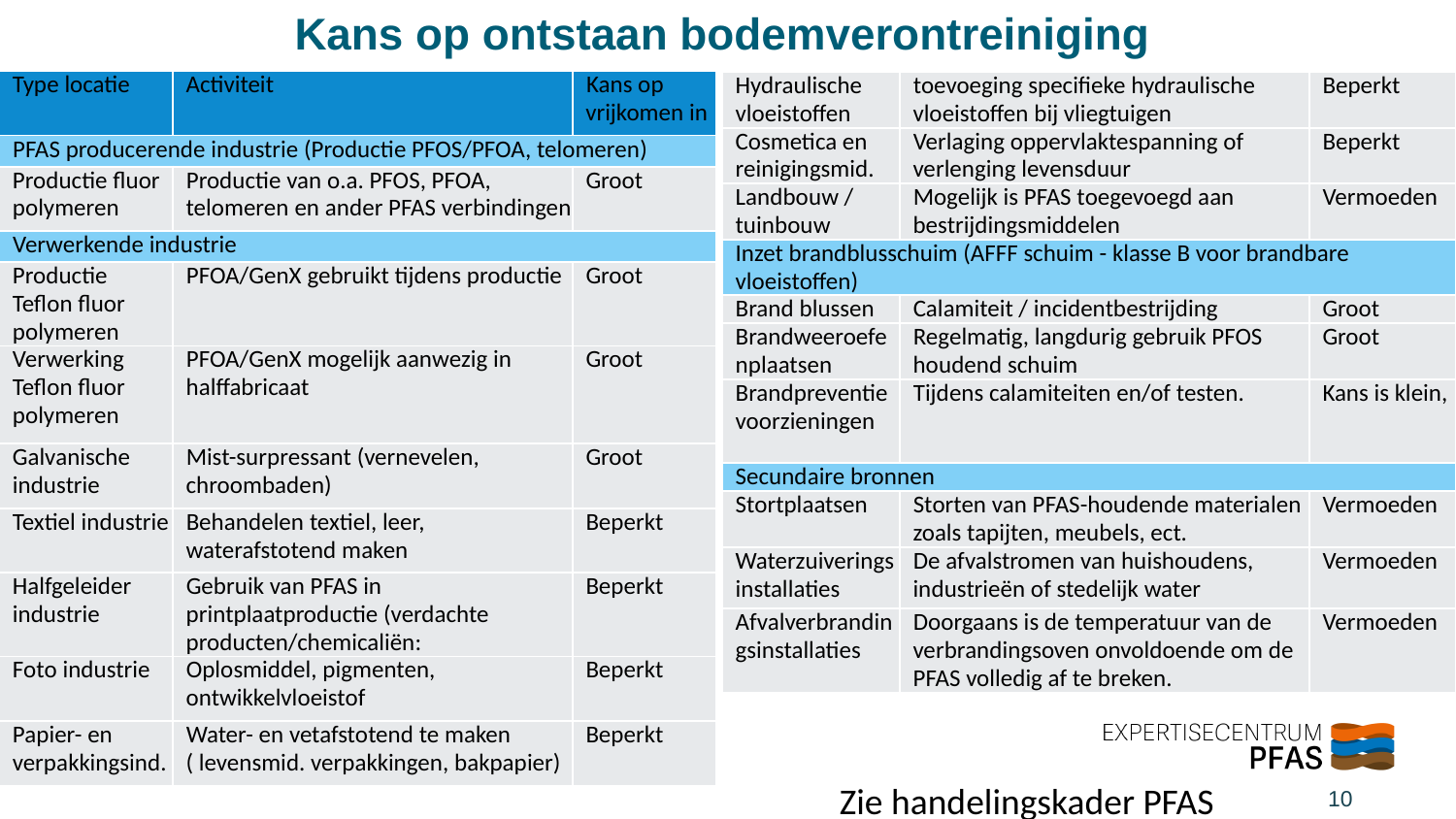

Kans op ontstaan bodemverontreiniging
| Type locatie | Activiteit | Kans op vrijkomen in |
| --- | --- | --- |
| PFAS producerende industrie (Productie PFOS/PFOA, telomeren) |  |  |
| Productie fluor polymeren | Productie van o.a. PFOS, PFOA, telomeren en ander PFAS verbindingen | Groot |
| Verwerkende industrie |  |  |
| Productie Teflon fluor polymeren | PFOA/GenX gebruikt tijdens productie | Groot |
| Verwerking Teflon fluor polymeren | PFOA/GenX mogelijk aanwezig in halffabricaat | Groot |
| Galvanische industrie | Mist-surpressant (vernevelen, chroombaden) | Groot |
| Textiel industrie | Behandelen textiel, leer, waterafstotend maken | Beperkt |
| Halfgeleider industrie | Gebruik van PFAS in printplaatproductie (verdachte producten/chemicaliën: | Beperkt |
| Foto industrie | Oplosmiddel, pigmenten, ontwikkelvloeistof | Beperkt |
| Papier- en verpakkingsind. | Water- en vetafstotend te maken ( levensmid. verpakkingen, bakpapier) | Beperkt |
| Hydraulische vloeistoffen | toevoeging specifieke hydraulische vloeistoffen bij vliegtuigen | Beperkt |
| --- | --- | --- |
| Cosmetica en reinigingsmid. | Verlaging oppervlaktespanning of verlenging levensduur | Beperkt |
| Landbouw / tuinbouw | Mogelijk is PFAS toegevoegd aan bestrijdingsmiddelen | Vermoeden |
| Inzet brandblusschuim (AFFF schuim - klasse B voor brandbare vloeistoffen) |  |  |
| Brand blussen | Calamiteit / incidentbestrijding | Groot |
| Brandweeroefenplaatsen | Regelmatig, langdurig gebruik PFOS houdend schuim | Groot |
| Brandpreventie voorzieningen | Tijdens calamiteiten en/of testen. | Kans is klein, |
| Secundaire bronnen |  |  |
| Stortplaatsen | Storten van PFAS-houdende materialen zoals tapijten, meubels, ect. | Vermoeden |
| Waterzuiveringsinstallaties | De afvalstromen van huishoudens, industrieën of stedelijk water | Vermoeden |
| Afvalverbrandingsinstallaties | Doorgaans is de temperatuur van de verbrandingsoven onvoldoende om de PFAS volledig af te breken. | Vermoeden |
#

Zie handelingskader PFAS
10